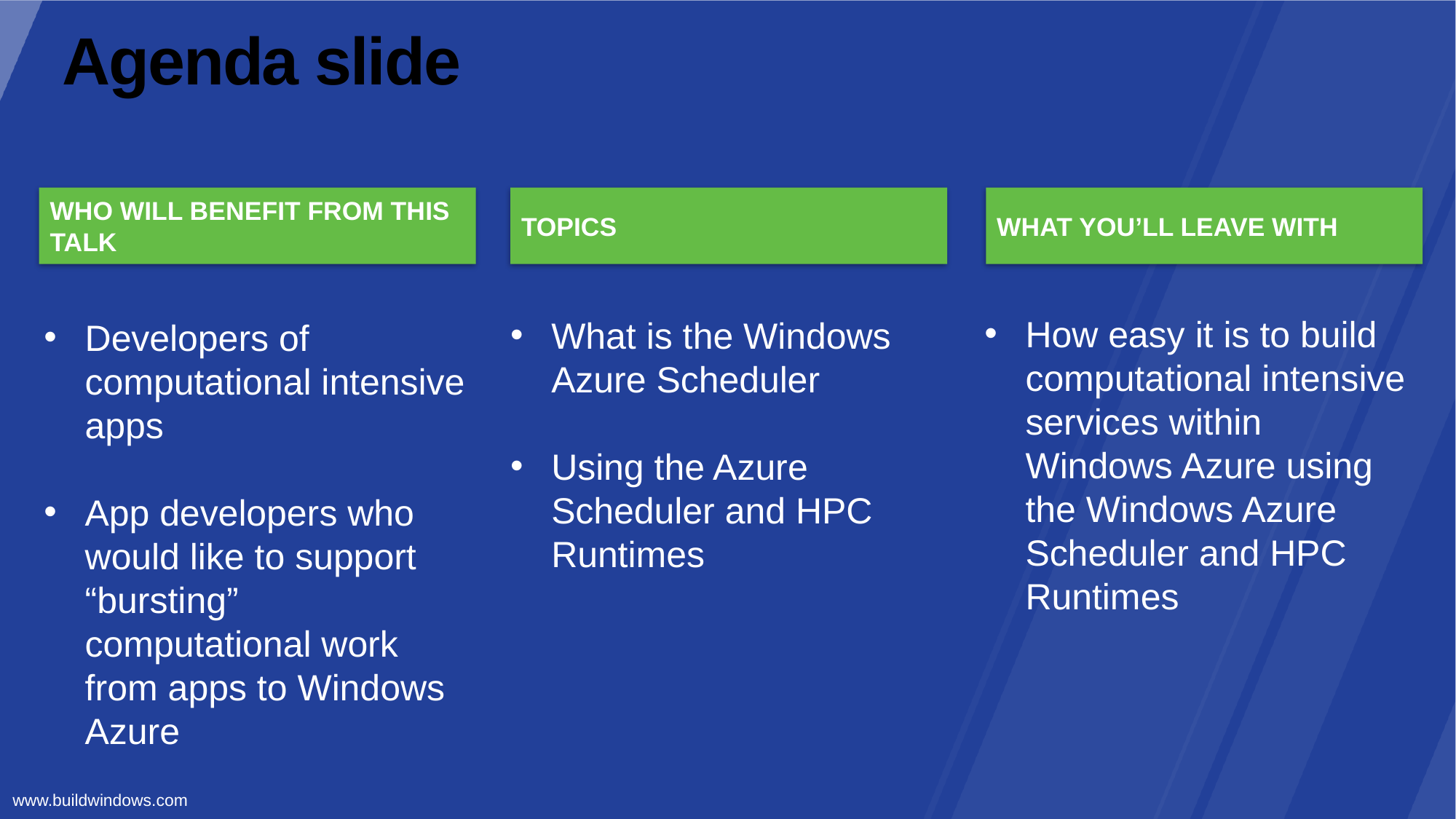

# Agenda slide
WHO WILL BENEFIT FROM THIS TALK
TOPICS
WHAT YOU’LL LEAVE WITH

How easy it is to build computational intensive services within Windows Azure using the Windows Azure Scheduler and HPC Runtimes

What is the Windows Azure Scheduler

Using the Azure Scheduler and HPC Runtimes

Developers of computational intensive apps

App developers who  would like to support “bursting” computational work from apps to Windows Azure